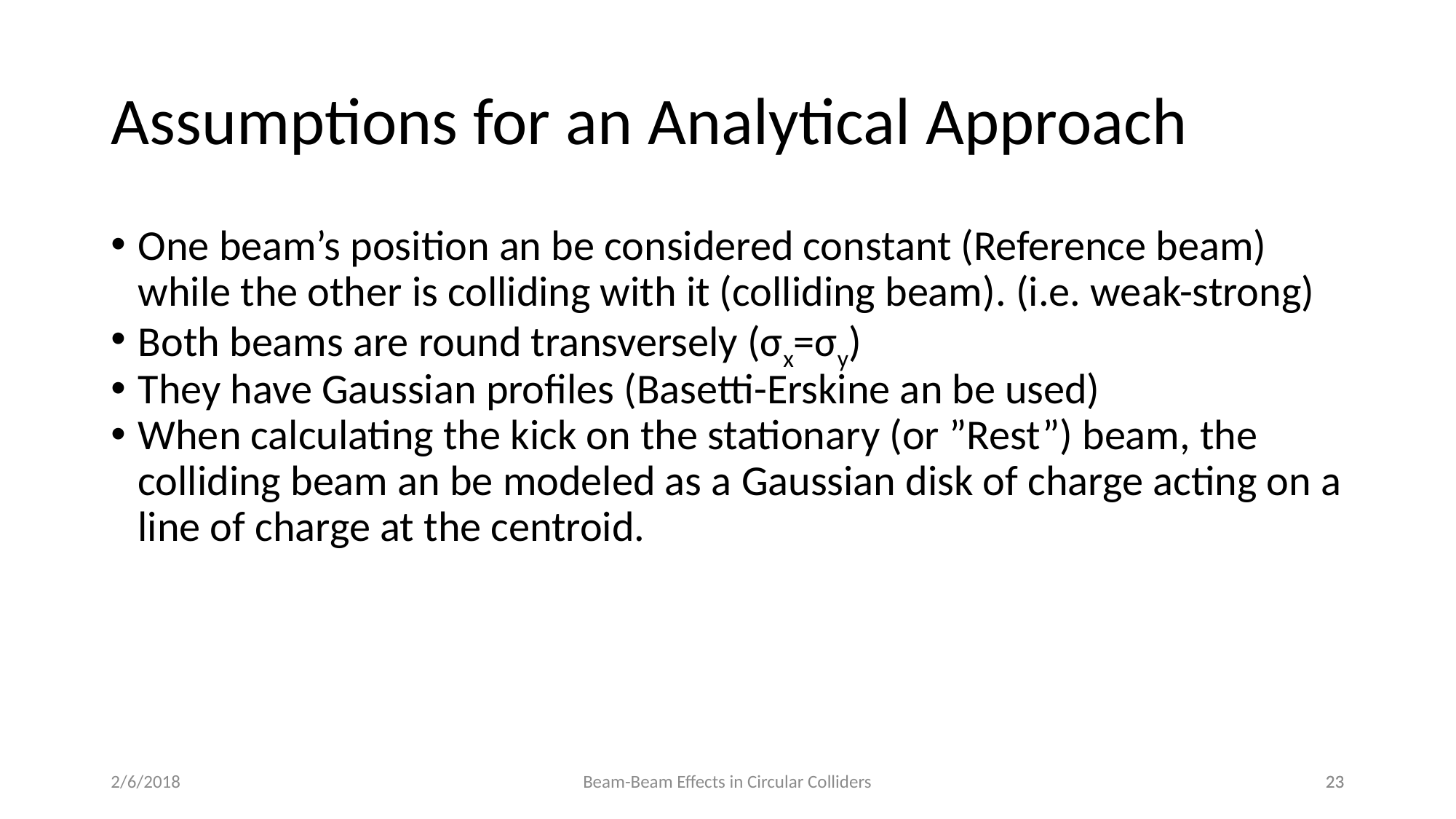

Assumptions for an Analytical Approach
One beam’s position an be considered constant (Reference beam) while the other is colliding with it (colliding beam). (i.e. weak-strong)
Both beams are round transversely (σx=σy)
They have Gaussian profiles (Basetti-Erskine an be used)
When calculating the kick on the stationary (or ”Rest”) beam, the colliding beam an be modeled as a Gaussian disk of charge acting on a line of charge at the centroid.
2/6/2018
Beam-Beam Effects in Circular Colliders
23
23